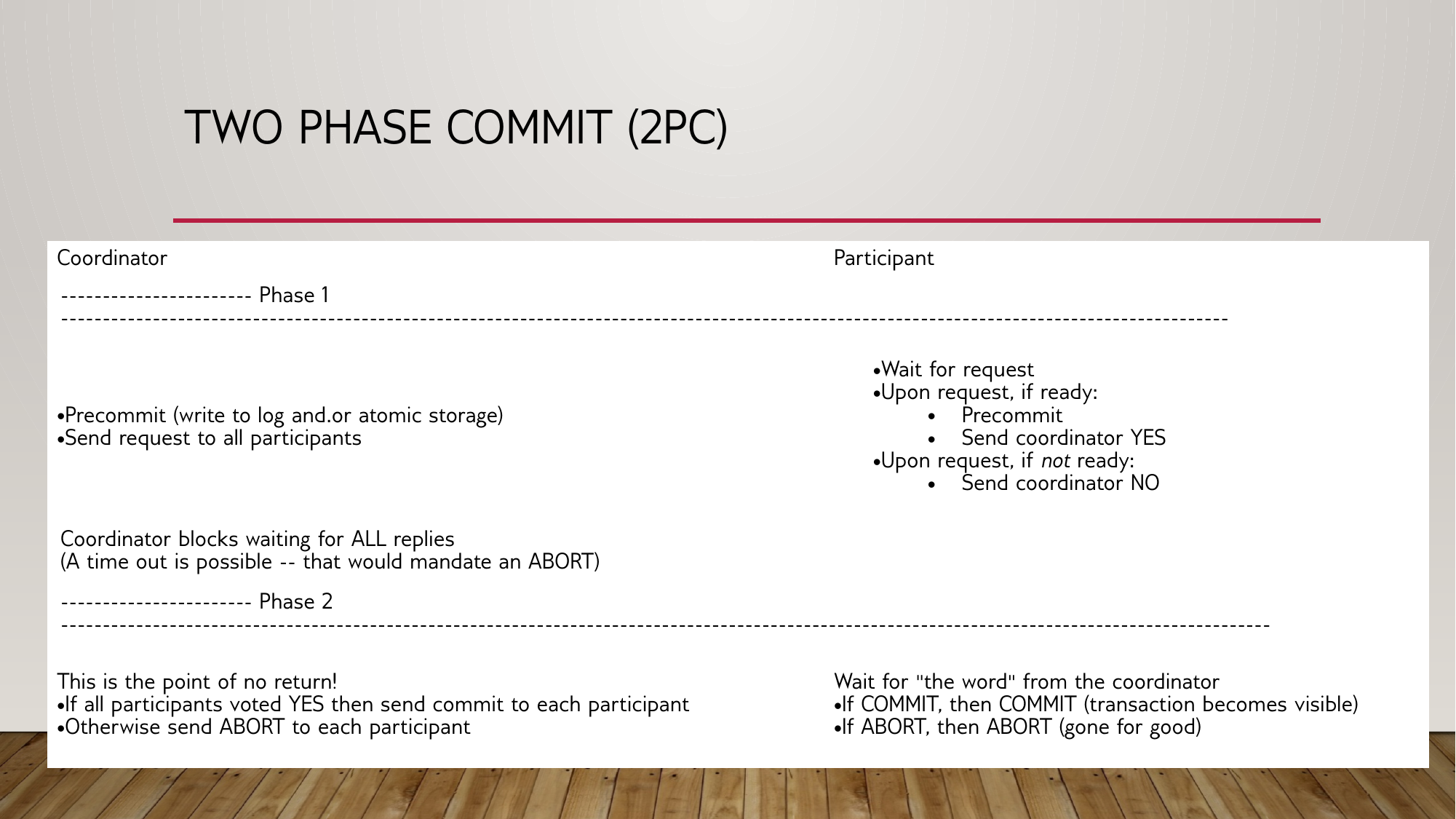

# Two Phase Commit (2PC)
| Coordinator | Participant |  |
| --- | --- | --- |
| ----------------------- Phase 1 -------------------------------------------------------------------------------------------------------------------------------------------- |  |  |
| Precommit (write to log and.or atomic storage) Send request to all participants |  | Wait for request Upon request, if ready: Precommit Send coordinator YES Upon request, if not ready: Send coordinator NO |
| Coordinator blocks waiting for ALL replies  (A time out is possible -- that would mandate an ABORT) |  |  |
| ----------------------- Phase 2 ------------------------------------------------------------------------------------------------------------------------------------------------- |  |  |
| This is the point of no return! If all participants voted YES then send commit to each participant Otherwise send ABORT to each participant | Wait for "the word" from the coordinator If COMMIT, then COMMIT (transaction becomes visible) If ABORT, then ABORT (gone for good) | Wait for "the word" from the coordinator If COMMIT, then COMMIT (transaction becomes visible) If ABORT, then ABORT (gone for good) |